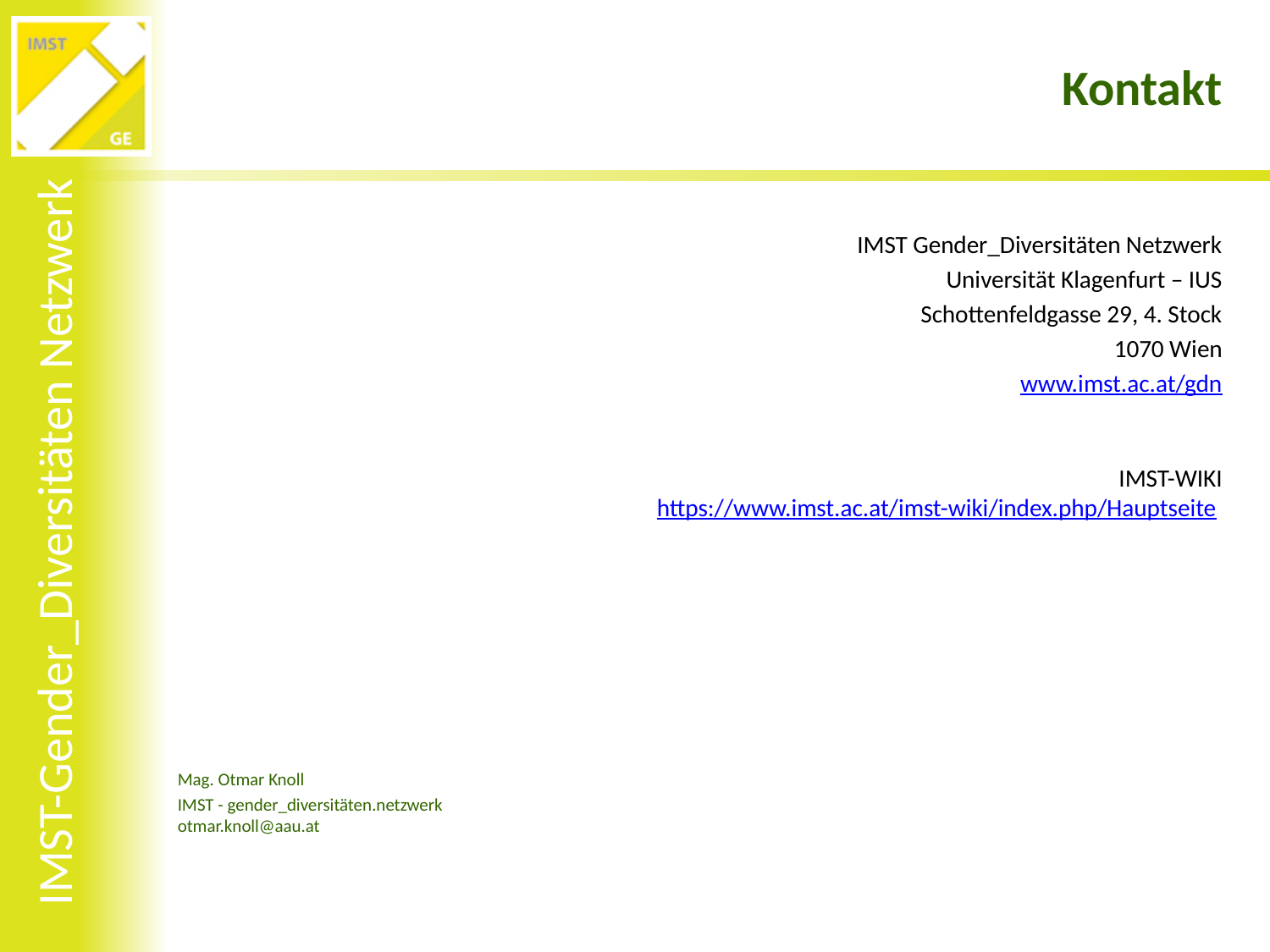

# Kontakt
IMST Gender_Diversitäten Netzwerk
Universität Klagenfurt – IUS
Schottenfeldgasse 29, 4. Stock
1070 Wien
www.imst.ac.at/gdn
IMST-WIKI
https://www.imst.ac.at/imst-wiki/index.php/Hauptseite

Mag. Otmar Knoll
IMST - gender_diversitäten.netzwerk
otmar.knoll@aau.at